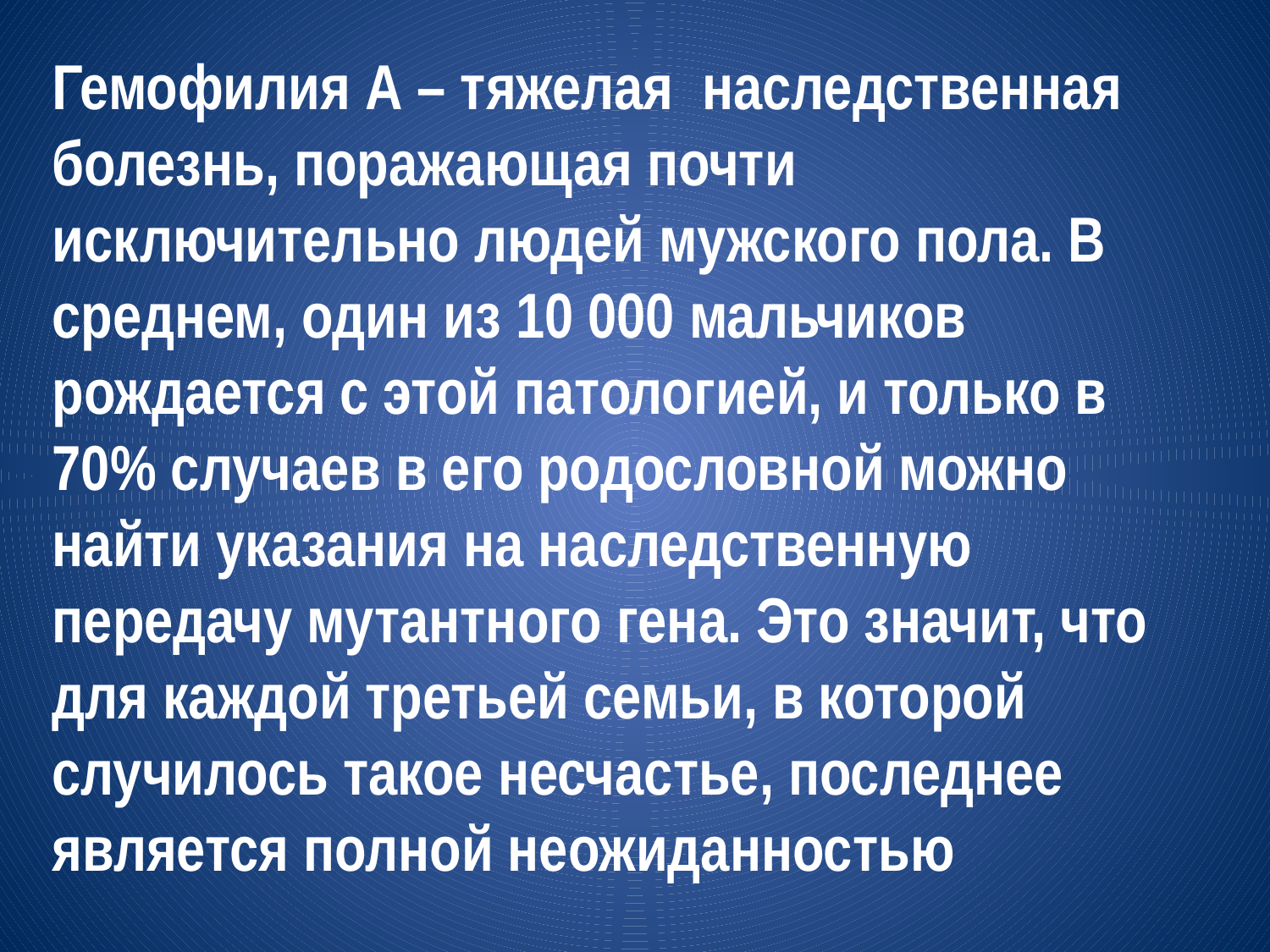

Гемофилия А – тяжелая  наследственная болезнь, поражающая почти исключительно людей мужского пола. В среднем, один из 10 000 мальчиков рождается с этой патологией, и только в 70% случаев в его родословной можно найти указания на наследственную передачу мутантного гена. Это значит, что для каждой третьей семьи, в которой случилось такое несчастье, последнее является полной неожиданностью